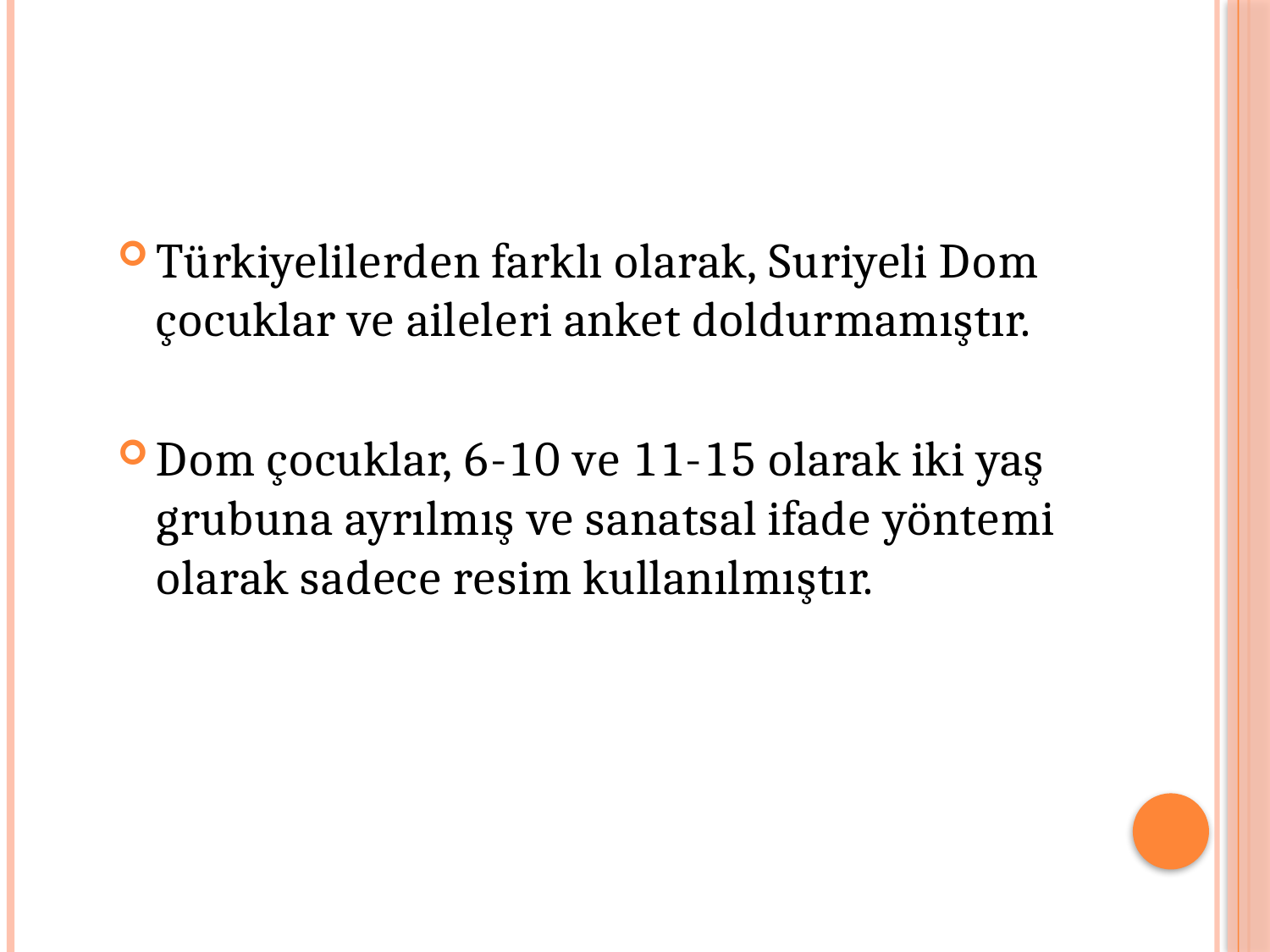

#
Türkiyelilerden farklı olarak, Suriyeli Dom çocuklar ve aileleri anket doldurmamıştır.

Dom çocuklar, 6-10 ve 11-15 olarak iki yaş grubuna ayrılmış ve sanatsal ifade yöntemi olarak sadece resim kullanılmıştır.